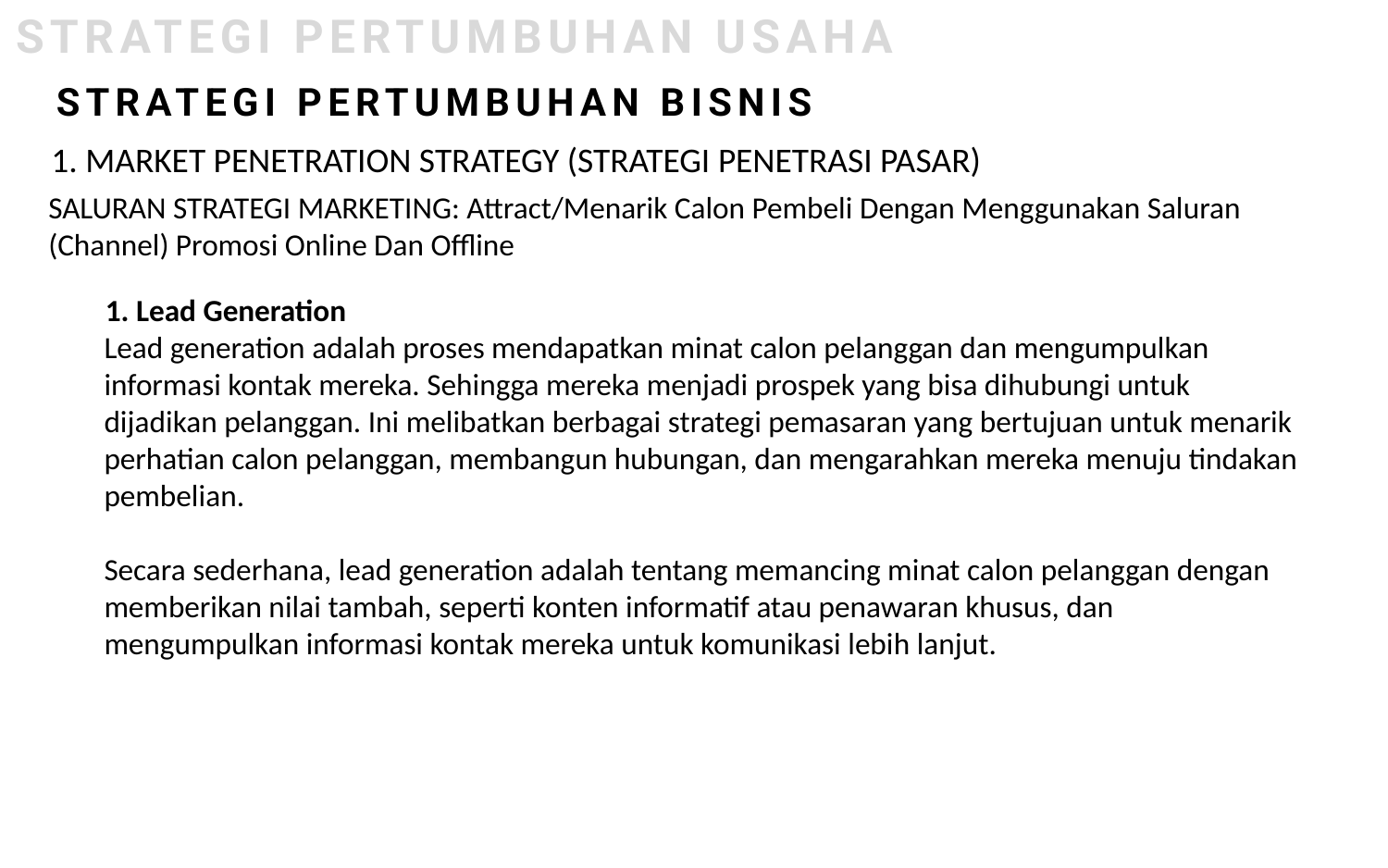

STRATEGI PERTUMBUHAN USAHA
STRATEGI PERTUMBUHAN BISNIS
1. MARKET PENETRATION STRATEGY (STRATEGI PENETRASI PASAR)
SALURAN STRATEGI MARKETING: Attract/Menarik Calon Pembeli Dengan Menggunakan Saluran (Channel) Promosi Online Dan Offline
1. Lead Generation
Lead generation adalah proses mendapatkan minat calon pelanggan dan mengumpulkan informasi kontak mereka. Sehingga mereka menjadi prospek yang bisa dihubungi untuk dijadikan pelanggan. Ini melibatkan berbagai strategi pemasaran yang bertujuan untuk menarik perhatian calon pelanggan, membangun hubungan, dan mengarahkan mereka menuju tindakan pembelian.

Secara sederhana, lead generation adalah tentang memancing minat calon pelanggan dengan memberikan nilai tambah, seperti konten informatif atau penawaran khusus, dan mengumpulkan informasi kontak mereka untuk komunikasi lebih lanjut.